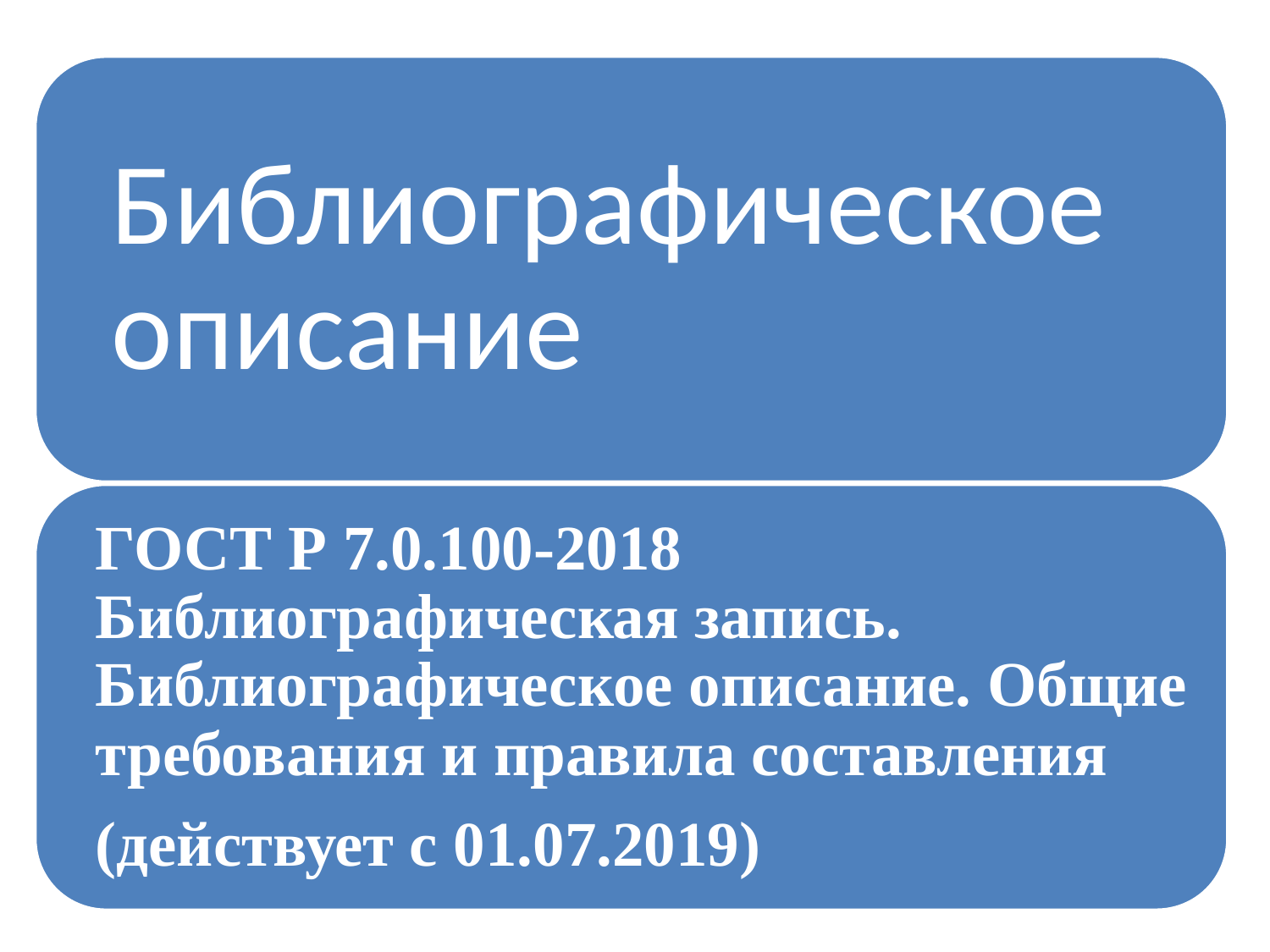

Библиографическое описание
ГОСТ Р 7.0.100-2018 Библиографическая запись. Библиографическое описание. Общие требования и правила составления
(действует с 01.07.2019)